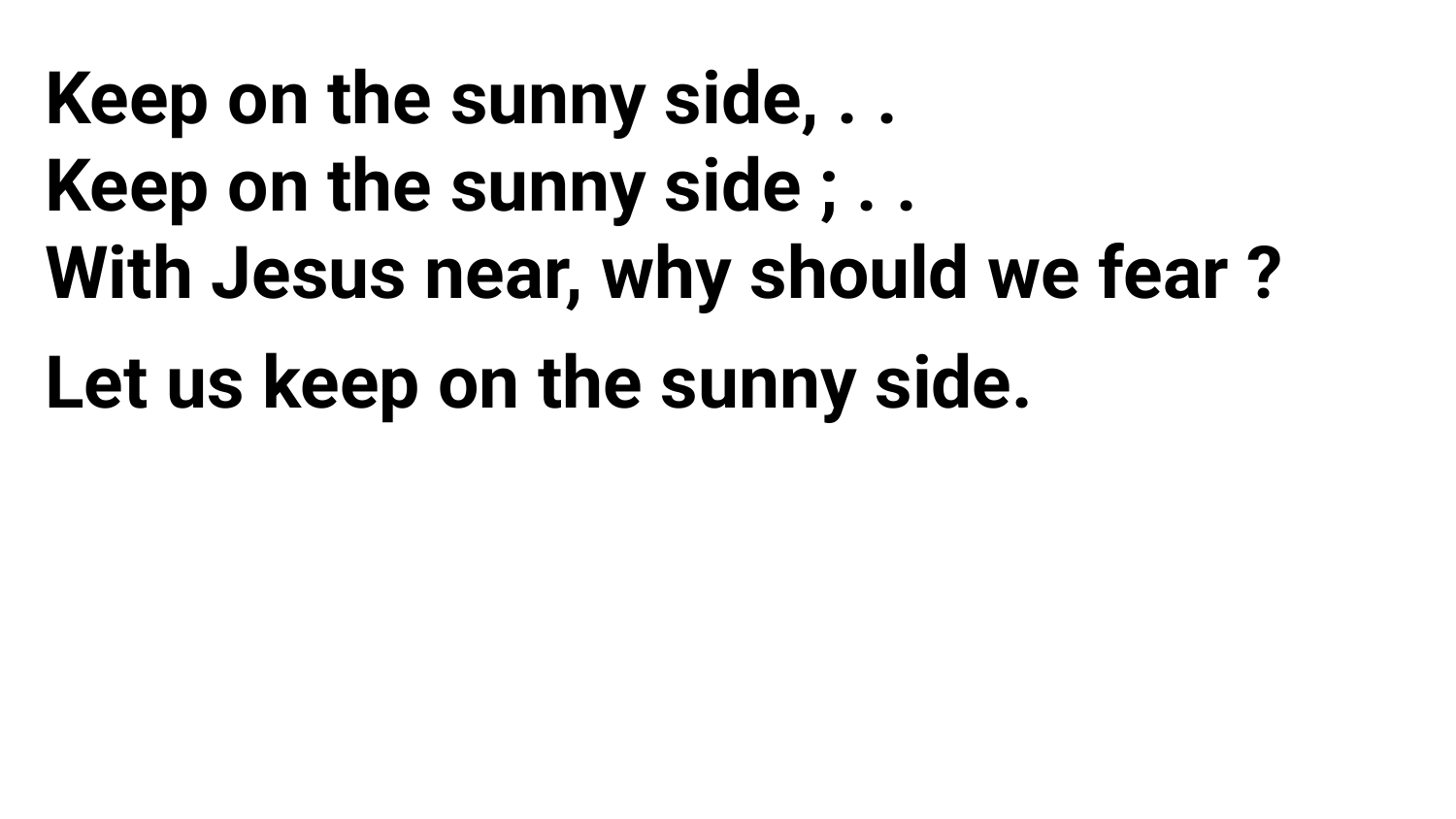

Keep on the sunny side, . .
Keep on the sunny side ; . .
With Jesus near, why should we fear ?
Let us keep on the sunny side.